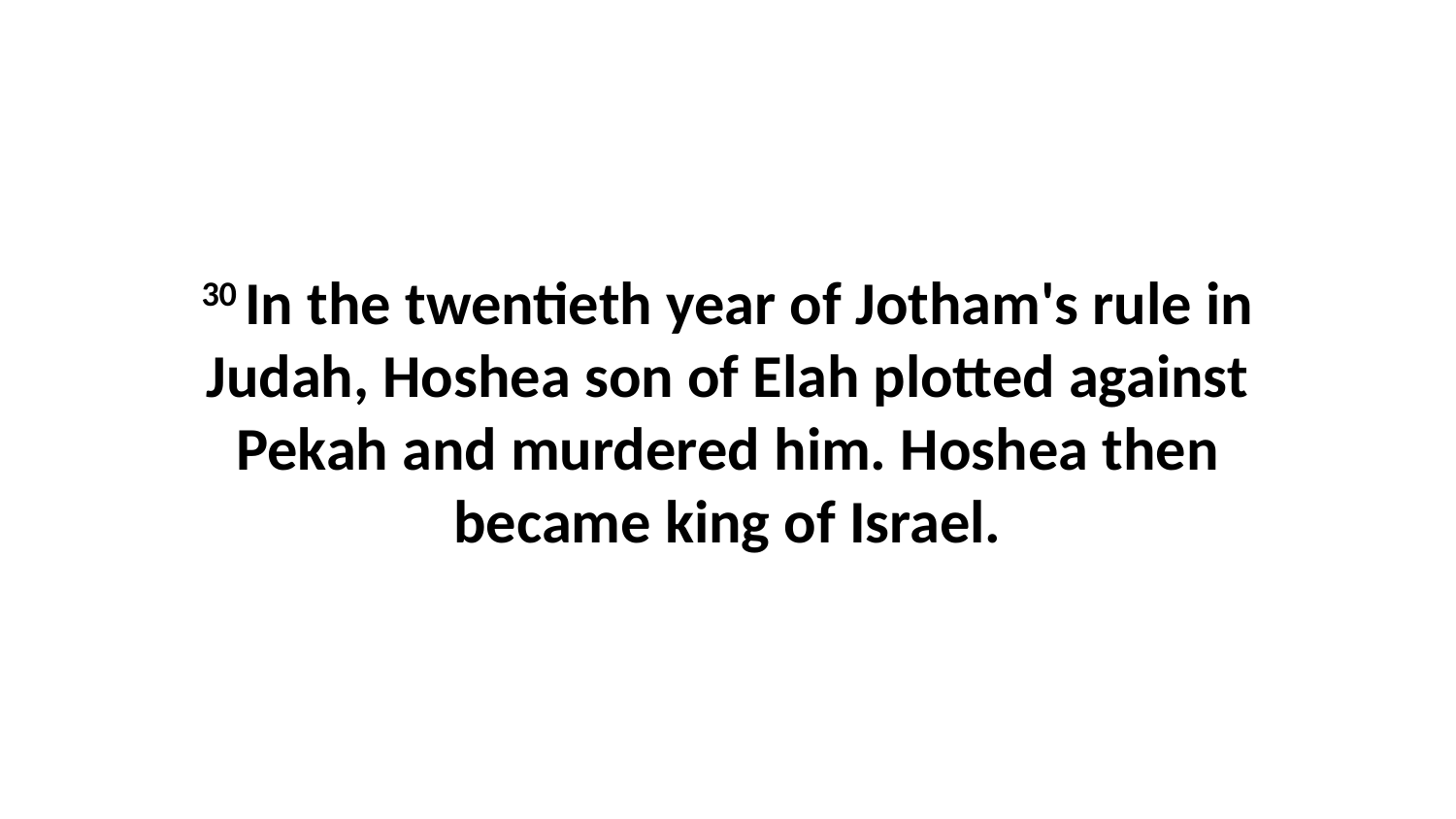

30 In the twentieth year of Jotham's rule in Judah, Hoshea son of Elah plotted against Pekah and murdered him. Hoshea then became king of Israel.